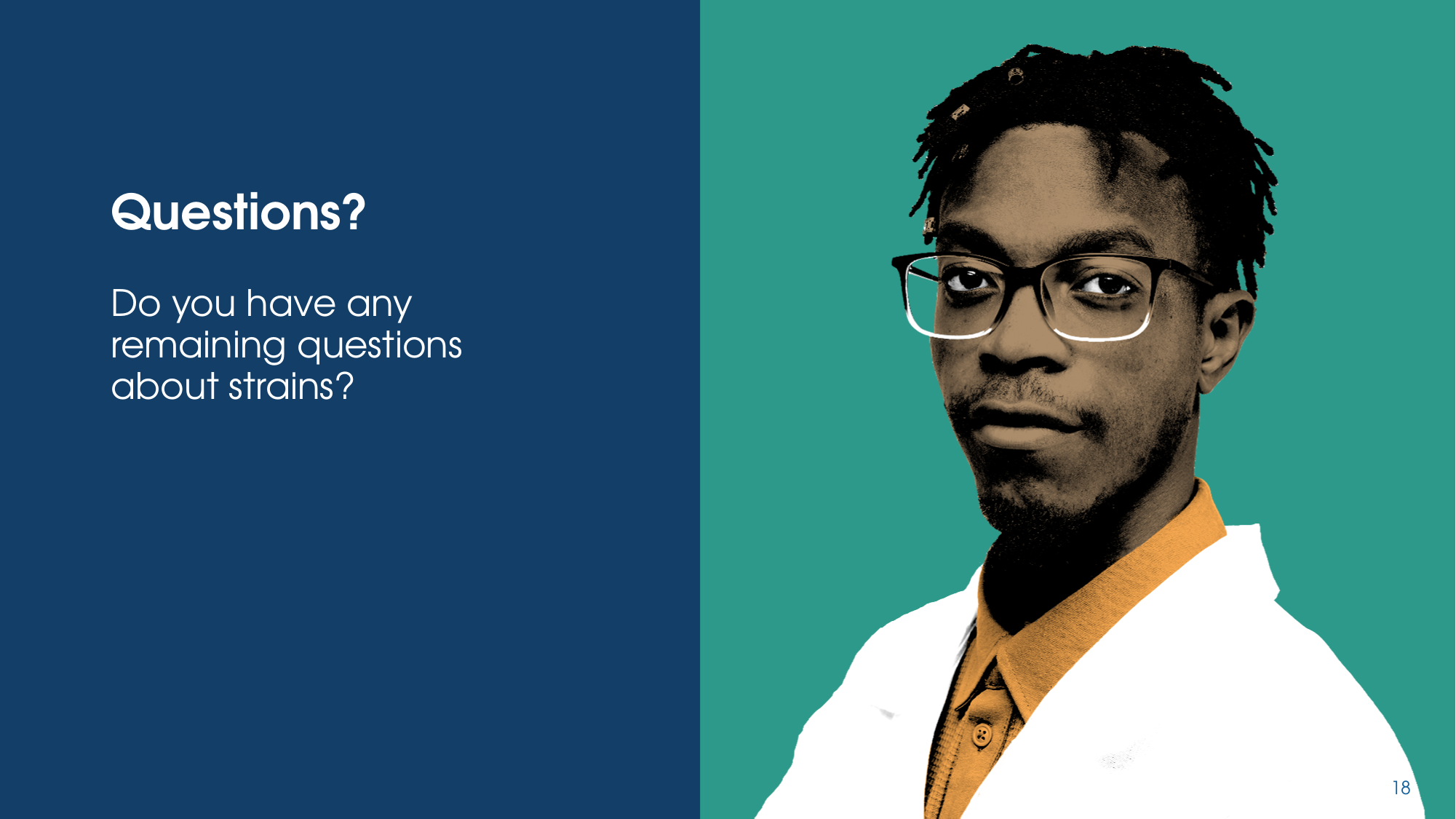

# Questions?
Do you have any remaining questions about strains?
18